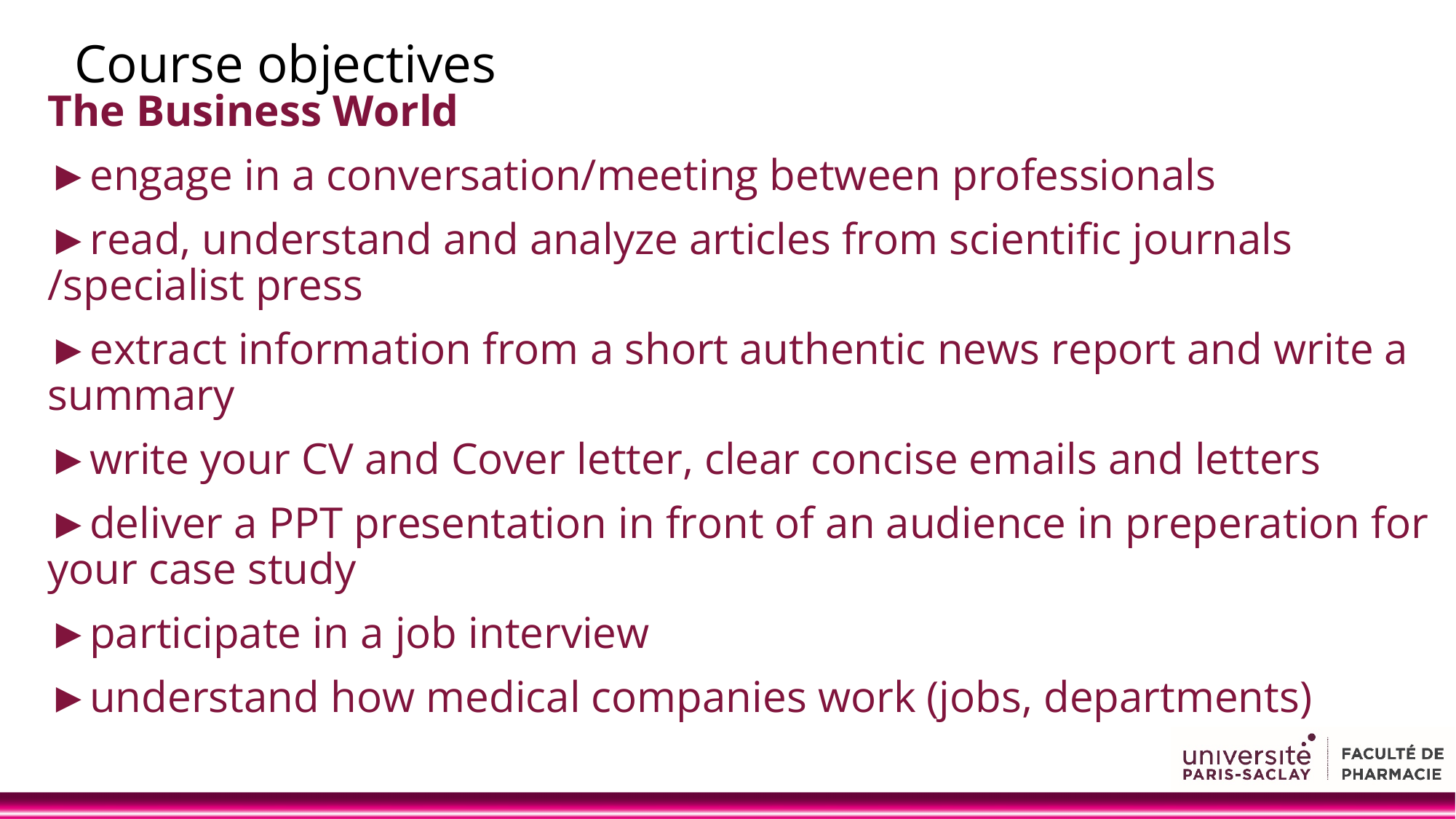

# Course objectives
The Business World
►engage in a conversation/meeting between professionals
►read, understand and analyze articles from scientific journals /specialist press
►extract information from a short authentic news report and write a summary
►write your CV and Cover letter, clear concise emails and letters
►deliver a PPT presentation in front of an audience in preperation for  your case study
►participate in a job interview
►understand how medical companies work (jobs, departments)